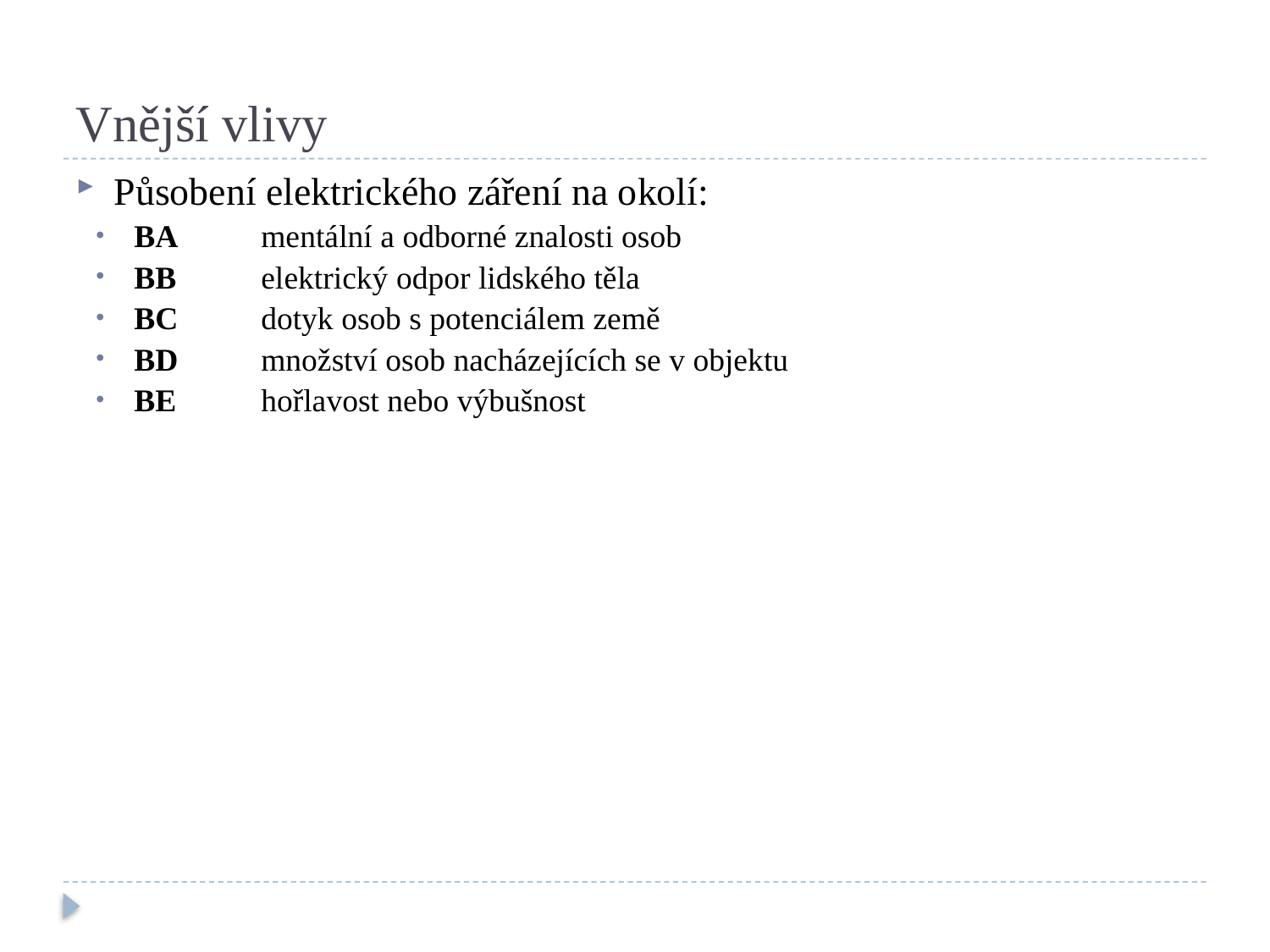

# Vnější vlivy
Působení elektrického záření na okolí:
BA	mentální a odborné znalosti osob
BB	elektrický odpor lidského těla
BC	dotyk osob s potenciálem země
BD	množství osob nacházejících se v objektu
BE	hořlavost nebo výbušnost